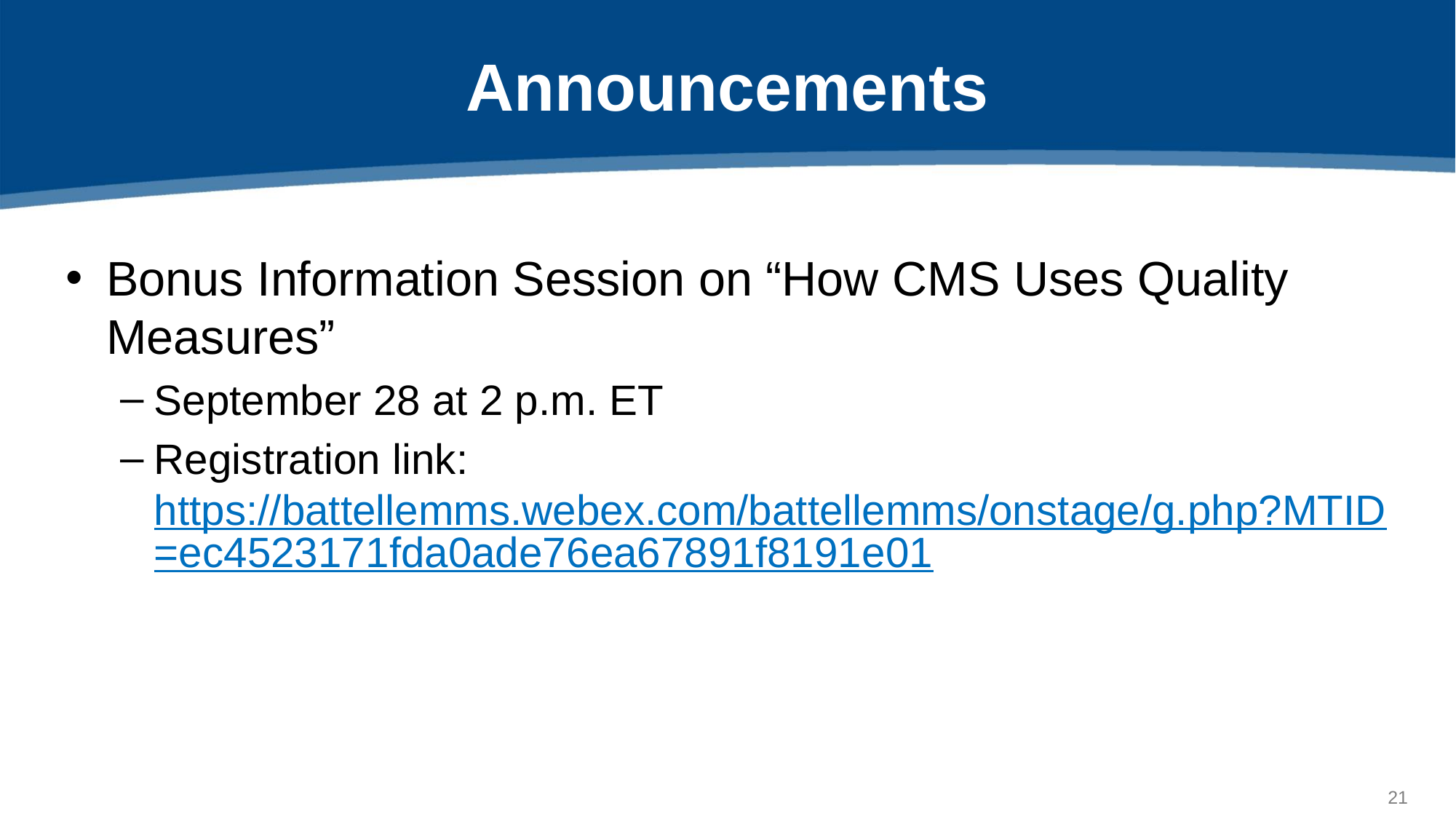

# Announcements
Bonus Information Session on “How CMS Uses Quality Measures”
September 28 at 2 p.m. ET
Registration link: https://battellemms.webex.com/battellemms/onstage/g.php?MTID=ec4523171fda0ade76ea67891f8191e01
21